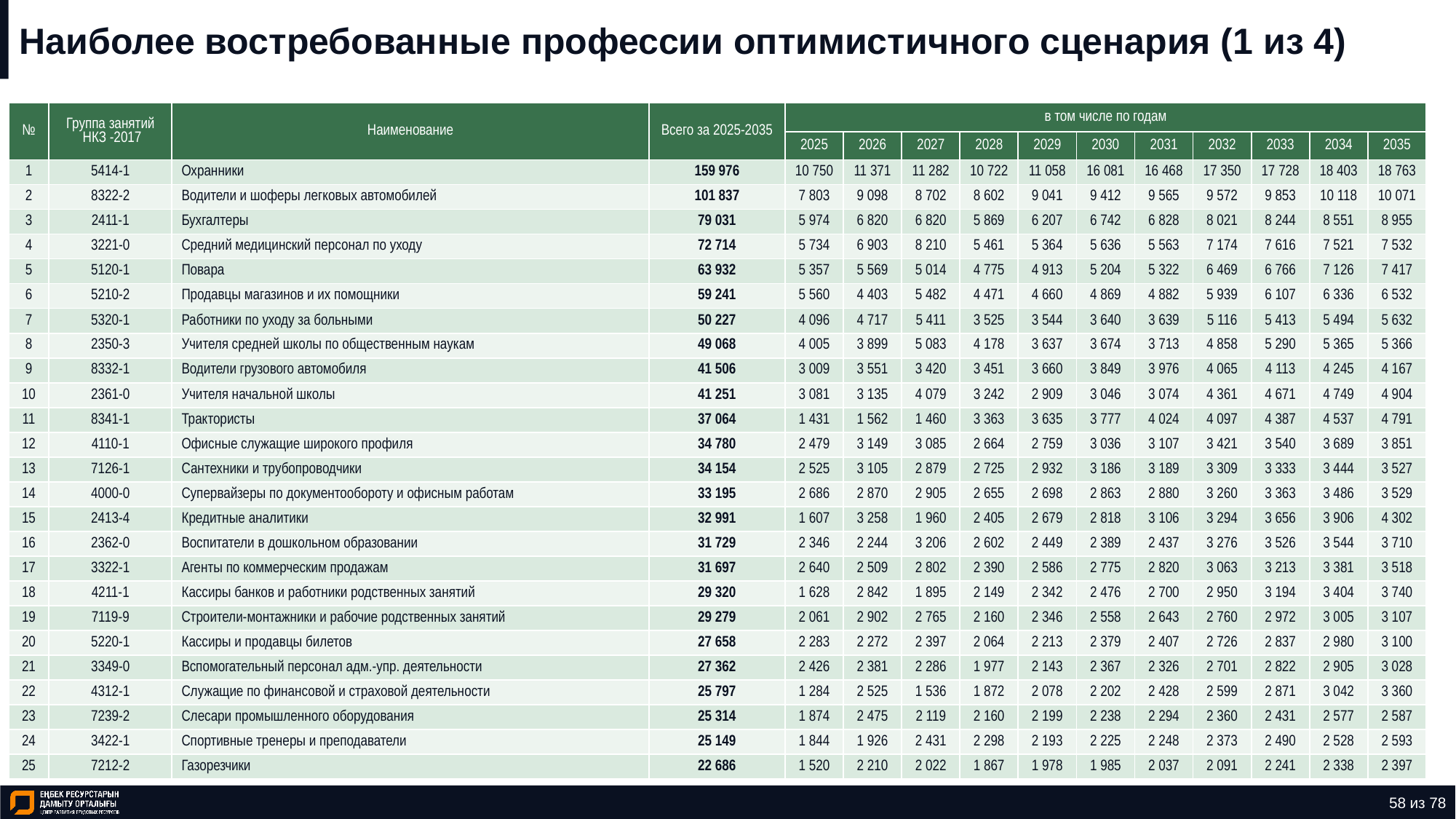

# Наиболее востребованные профессии оптимистичного сценария (1 из 4)
| № | Группа занятий НКЗ -2017 | Наименование | Всего за 2025-2035 | в том числе по годам |  |  |  |  |  |  |  |  |  |  |
| --- | --- | --- | --- | --- | --- | --- | --- | --- | --- | --- | --- | --- | --- | --- |
|  |  |  |  | 2025 | 2026 | 2027 | 2028 | 2029 | 2030 | 2031 | 2032 | 2033 | 2034 | 2035 |
| 1 | 5414-1 | Охранники | 159 976 | 10 750 | 11 371 | 11 282 | 10 722 | 11 058 | 16 081 | 16 468 | 17 350 | 17 728 | 18 403 | 18 763 |
| 2 | 8322-2 | Водители и шоферы легковых автомобилей | 101 837 | 7 803 | 9 098 | 8 702 | 8 602 | 9 041 | 9 412 | 9 565 | 9 572 | 9 853 | 10 118 | 10 071 |
| 3 | 2411-1 | Бухгалтеры | 79 031 | 5 974 | 6 820 | 6 820 | 5 869 | 6 207 | 6 742 | 6 828 | 8 021 | 8 244 | 8 551 | 8 955 |
| 4 | 3221-0 | Средний медицинский персонал по уходу | 72 714 | 5 734 | 6 903 | 8 210 | 5 461 | 5 364 | 5 636 | 5 563 | 7 174 | 7 616 | 7 521 | 7 532 |
| 5 | 5120-1 | Повара | 63 932 | 5 357 | 5 569 | 5 014 | 4 775 | 4 913 | 5 204 | 5 322 | 6 469 | 6 766 | 7 126 | 7 417 |
| 6 | 5210-2 | Продавцы магазинов и их помощники | 59 241 | 5 560 | 4 403 | 5 482 | 4 471 | 4 660 | 4 869 | 4 882 | 5 939 | 6 107 | 6 336 | 6 532 |
| 7 | 5320-1 | Работники по уходу за больными | 50 227 | 4 096 | 4 717 | 5 411 | 3 525 | 3 544 | 3 640 | 3 639 | 5 116 | 5 413 | 5 494 | 5 632 |
| 8 | 2350-3 | Учителя средней школы по общественным наукам | 49 068 | 4 005 | 3 899 | 5 083 | 4 178 | 3 637 | 3 674 | 3 713 | 4 858 | 5 290 | 5 365 | 5 366 |
| 9 | 8332-1 | Водители грузового автомобиля | 41 506 | 3 009 | 3 551 | 3 420 | 3 451 | 3 660 | 3 849 | 3 976 | 4 065 | 4 113 | 4 245 | 4 167 |
| 10 | 2361-0 | Учителя начальной школы | 41 251 | 3 081 | 3 135 | 4 079 | 3 242 | 2 909 | 3 046 | 3 074 | 4 361 | 4 671 | 4 749 | 4 904 |
| 11 | 8341-1 | Трактористы | 37 064 | 1 431 | 1 562 | 1 460 | 3 363 | 3 635 | 3 777 | 4 024 | 4 097 | 4 387 | 4 537 | 4 791 |
| 12 | 4110-1 | Офисные служащие широкого профиля | 34 780 | 2 479 | 3 149 | 3 085 | 2 664 | 2 759 | 3 036 | 3 107 | 3 421 | 3 540 | 3 689 | 3 851 |
| 13 | 7126-1 | Сантехники и трубопроводчики | 34 154 | 2 525 | 3 105 | 2 879 | 2 725 | 2 932 | 3 186 | 3 189 | 3 309 | 3 333 | 3 444 | 3 527 |
| 14 | 4000-0 | Супервайзеры по документообороту и офисным работам | 33 195 | 2 686 | 2 870 | 2 905 | 2 655 | 2 698 | 2 863 | 2 880 | 3 260 | 3 363 | 3 486 | 3 529 |
| 15 | 2413-4 | Кредитные аналитики | 32 991 | 1 607 | 3 258 | 1 960 | 2 405 | 2 679 | 2 818 | 3 106 | 3 294 | 3 656 | 3 906 | 4 302 |
| 16 | 2362-0 | Воспитатели в дошкольном образовании | 31 729 | 2 346 | 2 244 | 3 206 | 2 602 | 2 449 | 2 389 | 2 437 | 3 276 | 3 526 | 3 544 | 3 710 |
| 17 | 3322-1 | Агенты по коммерческим продажам | 31 697 | 2 640 | 2 509 | 2 802 | 2 390 | 2 586 | 2 775 | 2 820 | 3 063 | 3 213 | 3 381 | 3 518 |
| 18 | 4211-1 | Кассиры банков и работники родственных занятий | 29 320 | 1 628 | 2 842 | 1 895 | 2 149 | 2 342 | 2 476 | 2 700 | 2 950 | 3 194 | 3 404 | 3 740 |
| 19 | 7119-9 | Строители-монтажники и рабочие родственных занятий | 29 279 | 2 061 | 2 902 | 2 765 | 2 160 | 2 346 | 2 558 | 2 643 | 2 760 | 2 972 | 3 005 | 3 107 |
| 20 | 5220-1 | Кассиры и продавцы билетов | 27 658 | 2 283 | 2 272 | 2 397 | 2 064 | 2 213 | 2 379 | 2 407 | 2 726 | 2 837 | 2 980 | 3 100 |
| 21 | 3349-0 | Вспомогательный персонал адм.-упр. деятельности | 27 362 | 2 426 | 2 381 | 2 286 | 1 977 | 2 143 | 2 367 | 2 326 | 2 701 | 2 822 | 2 905 | 3 028 |
| 22 | 4312-1 | Служащие по финансовой и страховой деятельности | 25 797 | 1 284 | 2 525 | 1 536 | 1 872 | 2 078 | 2 202 | 2 428 | 2 599 | 2 871 | 3 042 | 3 360 |
| 23 | 7239-2 | Слесари промышленного оборудования | 25 314 | 1 874 | 2 475 | 2 119 | 2 160 | 2 199 | 2 238 | 2 294 | 2 360 | 2 431 | 2 577 | 2 587 |
| 24 | 3422-1 | Спортивные тренеры и преподаватели | 25 149 | 1 844 | 1 926 | 2 431 | 2 298 | 2 193 | 2 225 | 2 248 | 2 373 | 2 490 | 2 528 | 2 593 |
| 25 | 7212-2 | Газорезчики | 22 686 | 1 520 | 2 210 | 2 022 | 1 867 | 1 978 | 1 985 | 2 037 | 2 091 | 2 241 | 2 338 | 2 397 |
58 из 78